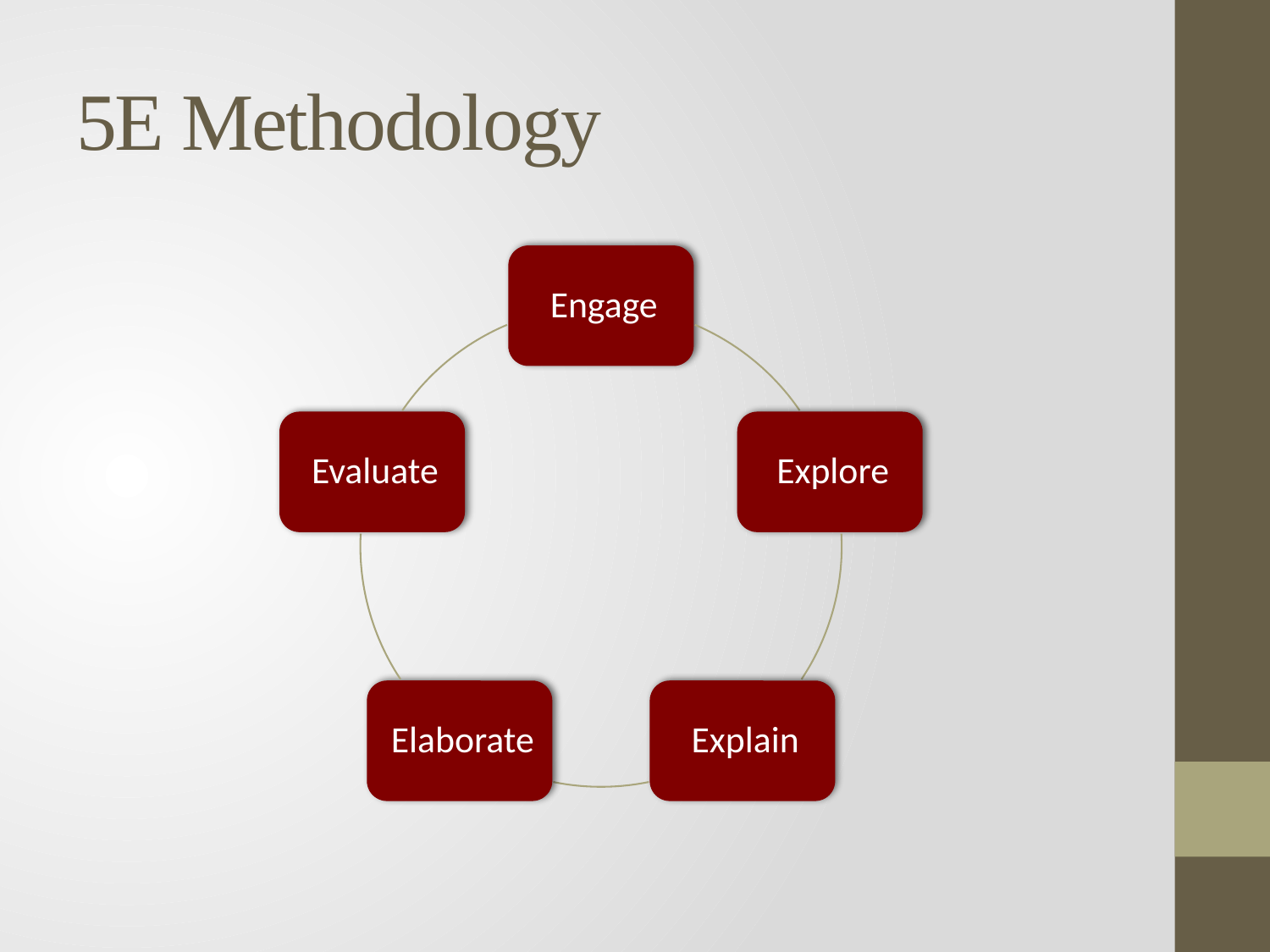

# 5E Methodology
Engage
Explore
Explain
Elaborate
Evaluate